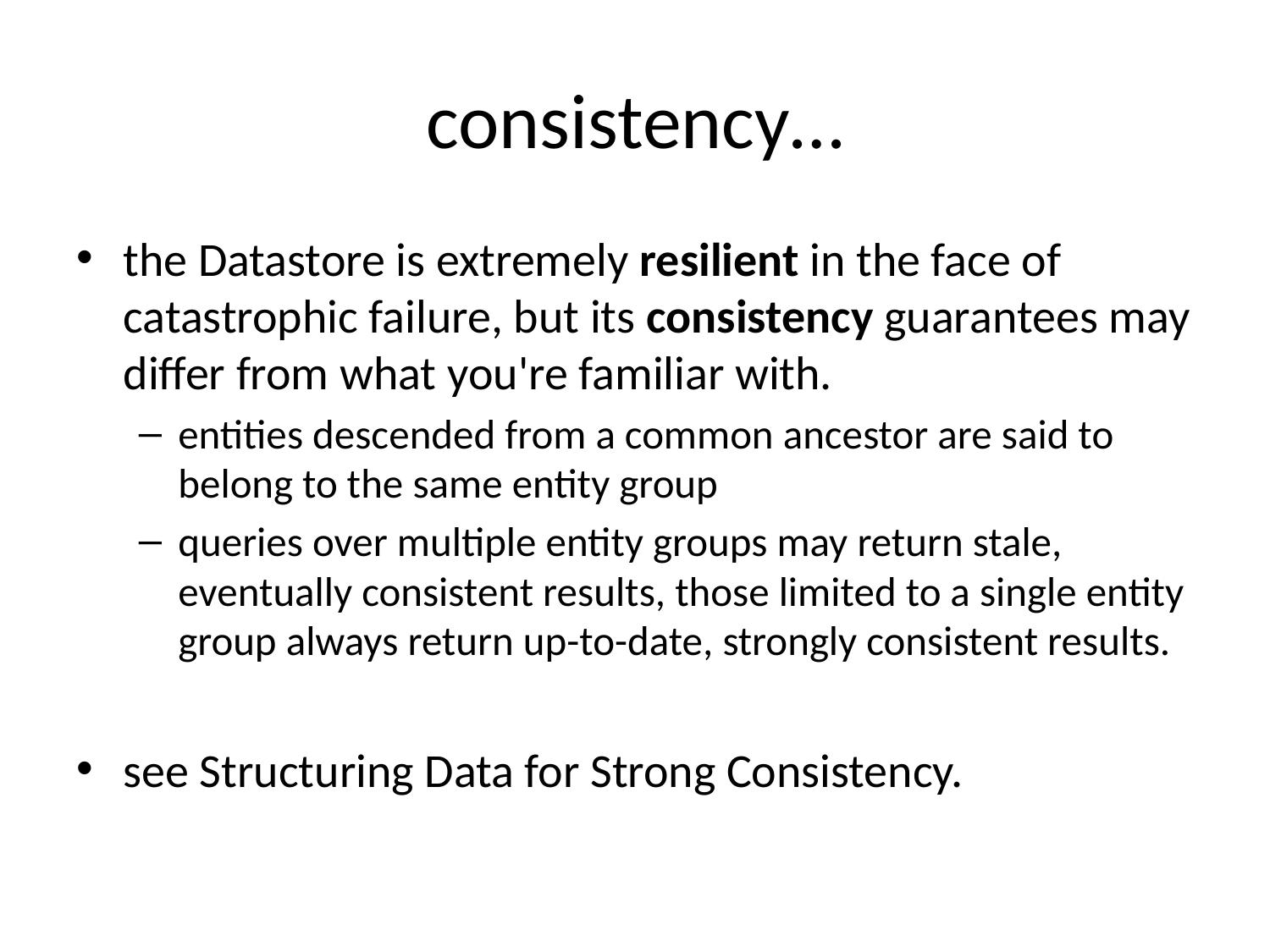

# consistency…
the Datastore is extremely resilient in the face of catastrophic failure, but its consistency guarantees may differ from what you're familiar with.
entities descended from a common ancestor are said to belong to the same entity group
queries over multiple entity groups may return stale, eventually consistent results, those limited to a single entity group always return up-to-date, strongly consistent results.

see Structuring Data for Strong Consistency.